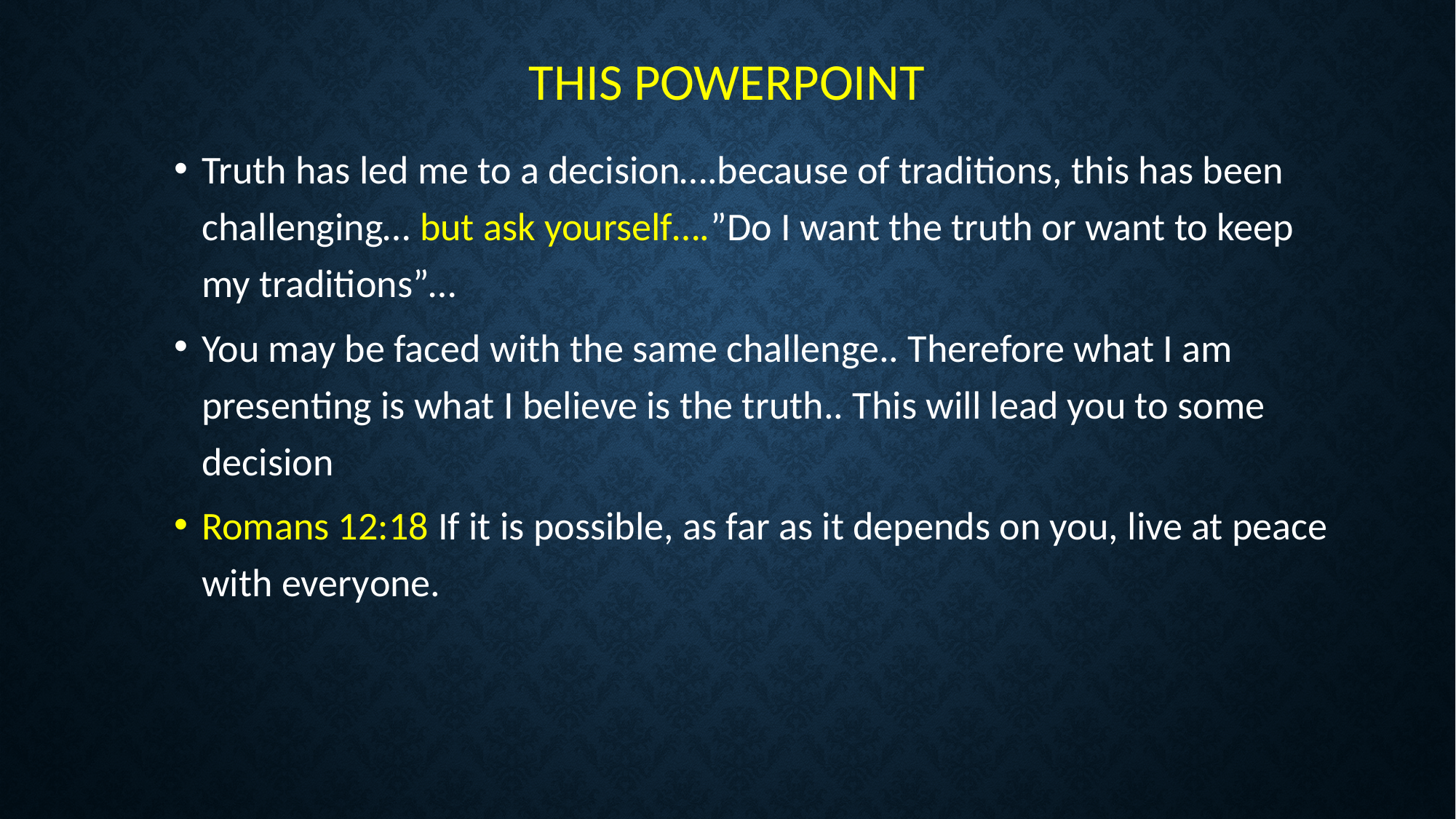

# This PowerPoint
Truth has led me to a decision….because of traditions, this has been challenging… but ask yourself….”Do I want the truth or want to keep my traditions”…
You may be faced with the same challenge.. Therefore what I am presenting is what I believe is the truth.. This will lead you to some decision
Romans 12:18 If it is possible, as far as it depends on you, live at peace with everyone.